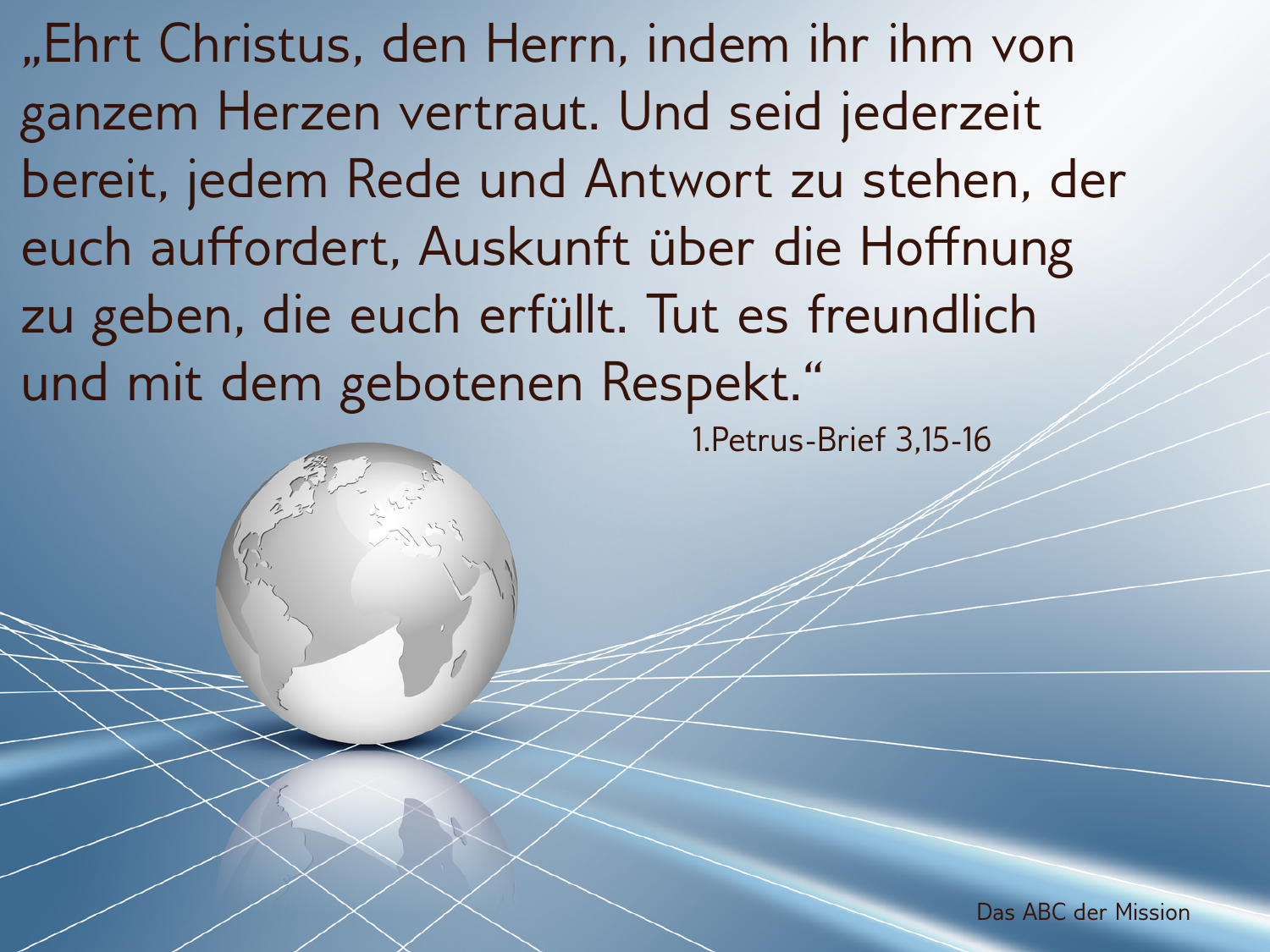

„Ehrt Christus, den Herrn, indem ihr ihm von ganzem Herzen vertraut. Und seid jederzeit bereit, jedem Rede und Antwort zu stehen, der euch auffordert, Auskunft über die Hoffnung zu geben, die euch erfüllt. Tut es freundlich und mit dem gebotenen Respekt.“
1.Petrus-Brief 3,15-16
Das ABC der Mission